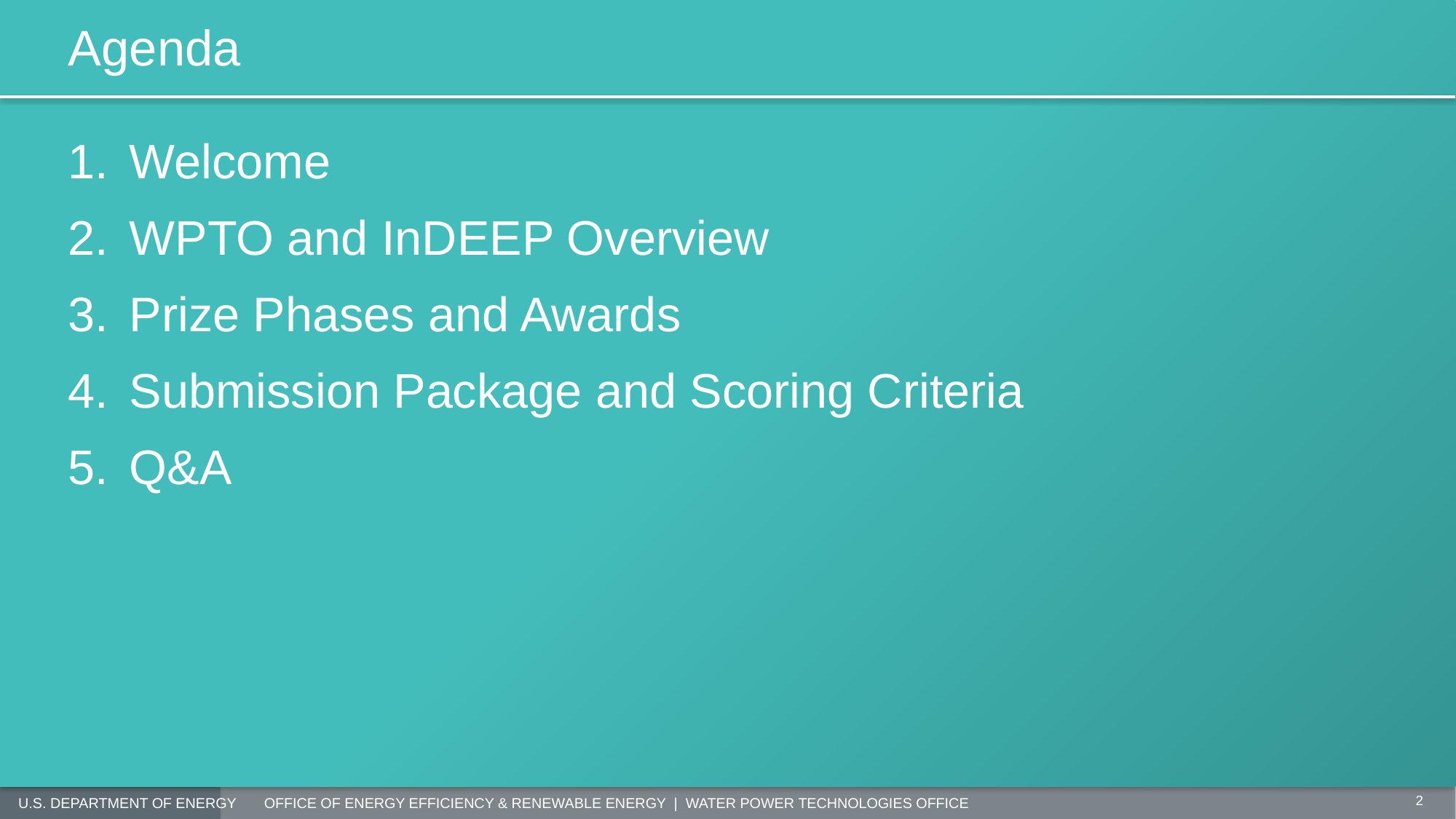

# Agenda
Welcome
WPTO and InDEEP Overview
Prize Phases and Awards
Submission Package and Scoring Criteria
Q&A